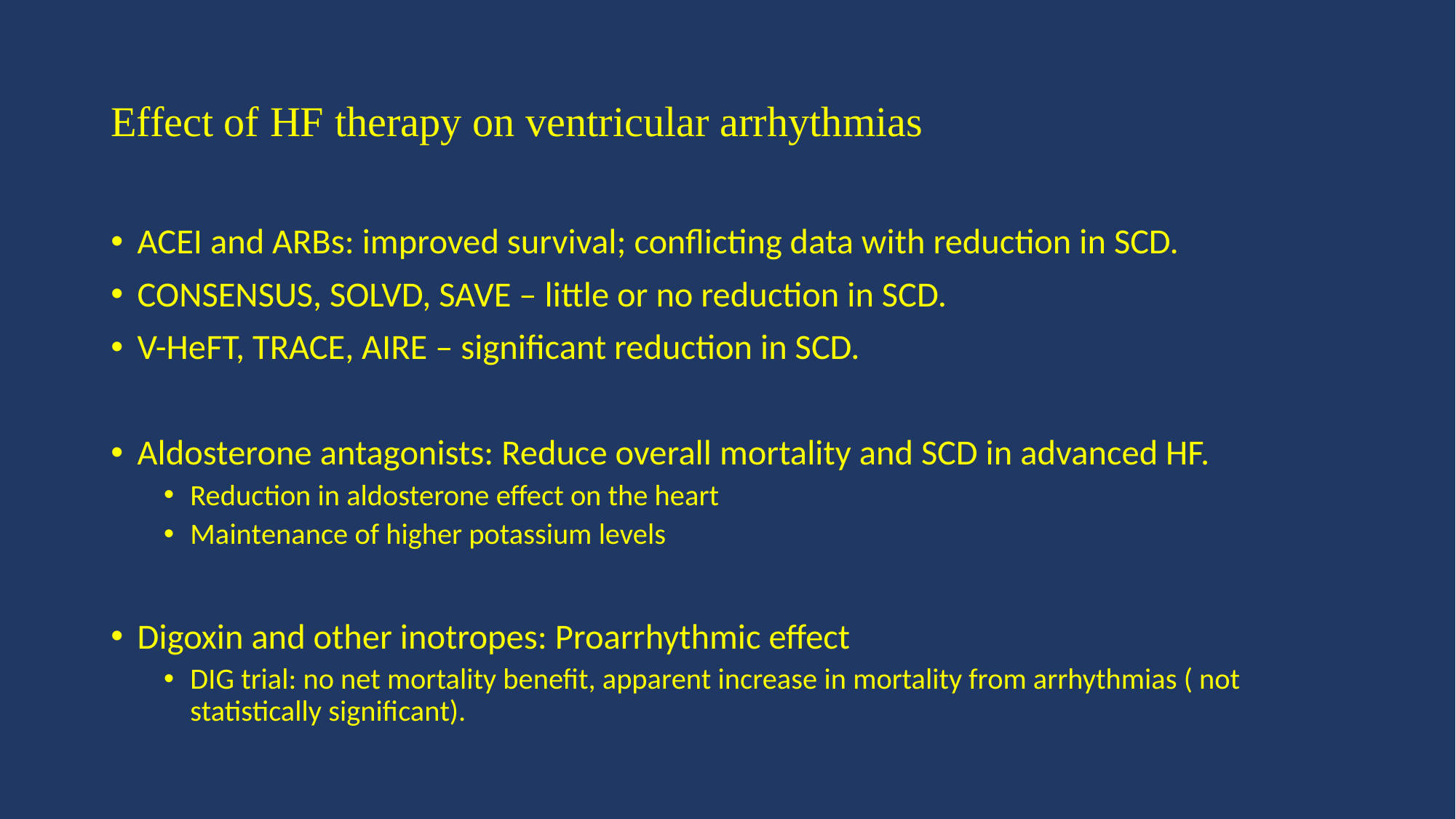

# Effect of HF therapy on ventricular arrhythmias
ACEI and ARBs: improved survival; conflicting data with reduction in SCD.
CONSENSUS, SOLVD, SAVE – little or no reduction in SCD.
V-HeFT, TRACE, AIRE – significant reduction in SCD.

Aldosterone antagonists: Reduce overall mortality and SCD in advanced HF.
Reduction in aldosterone effect on the heart
Maintenance of higher potassium levels

Digoxin and other inotropes: Proarrhythmic effect
DIG trial: no net mortality benefit, apparent increase in mortality from arrhythmias ( not statistically significant).